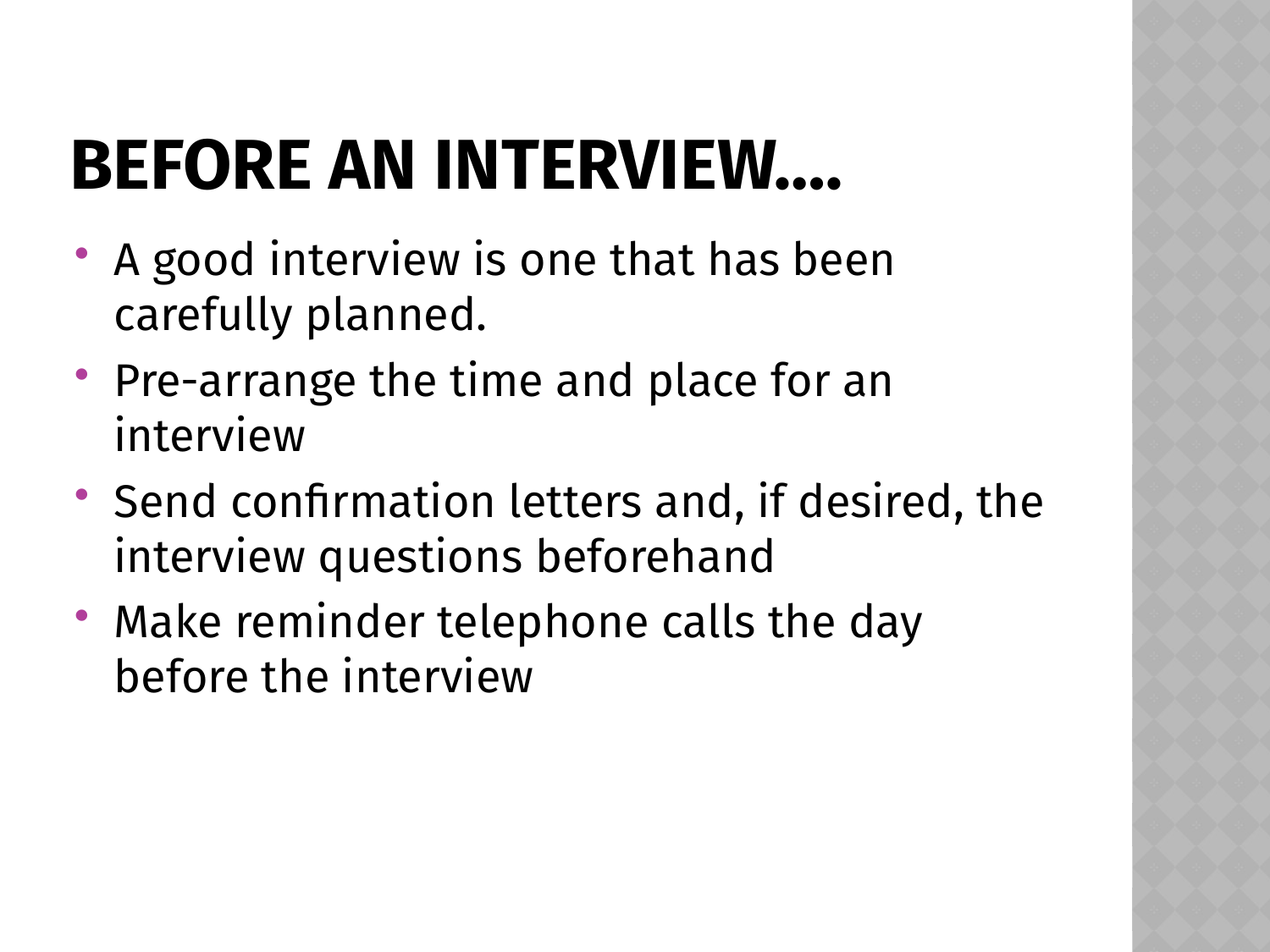

# Before an Interview….
A good interview is one that has been carefully planned.
Pre-arrange the time and place for an interview
Send confirmation letters and, if desired, the interview questions beforehand
Make reminder telephone calls the day before the interview